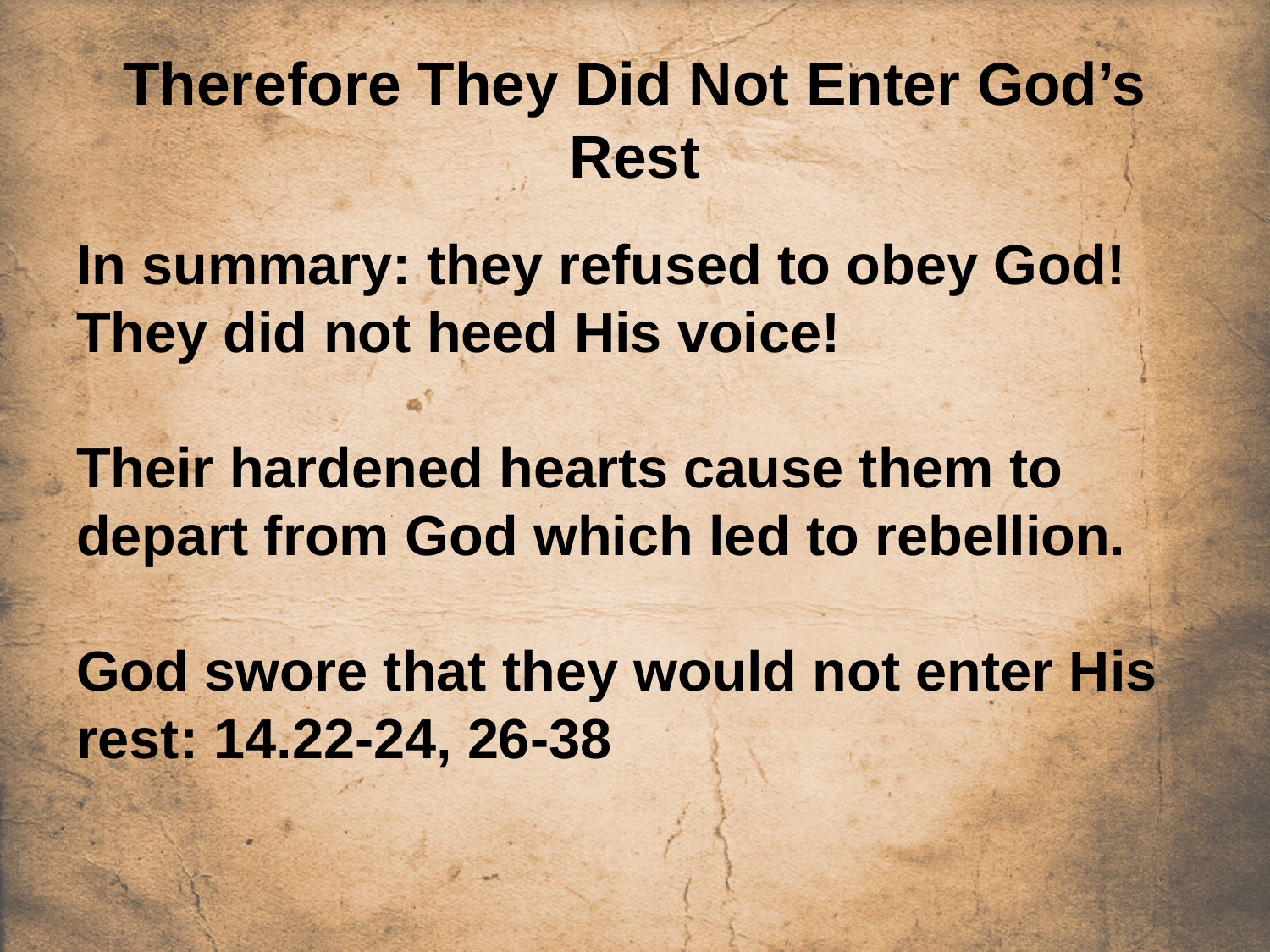

# Therefore They Did Not Enter God’s Rest
In summary: they refused to obey God! They did not heed His voice!

Their hardened hearts cause them to depart from God which led to rebellion.

God swore that they would not enter His rest: 14.22-24, 26-38